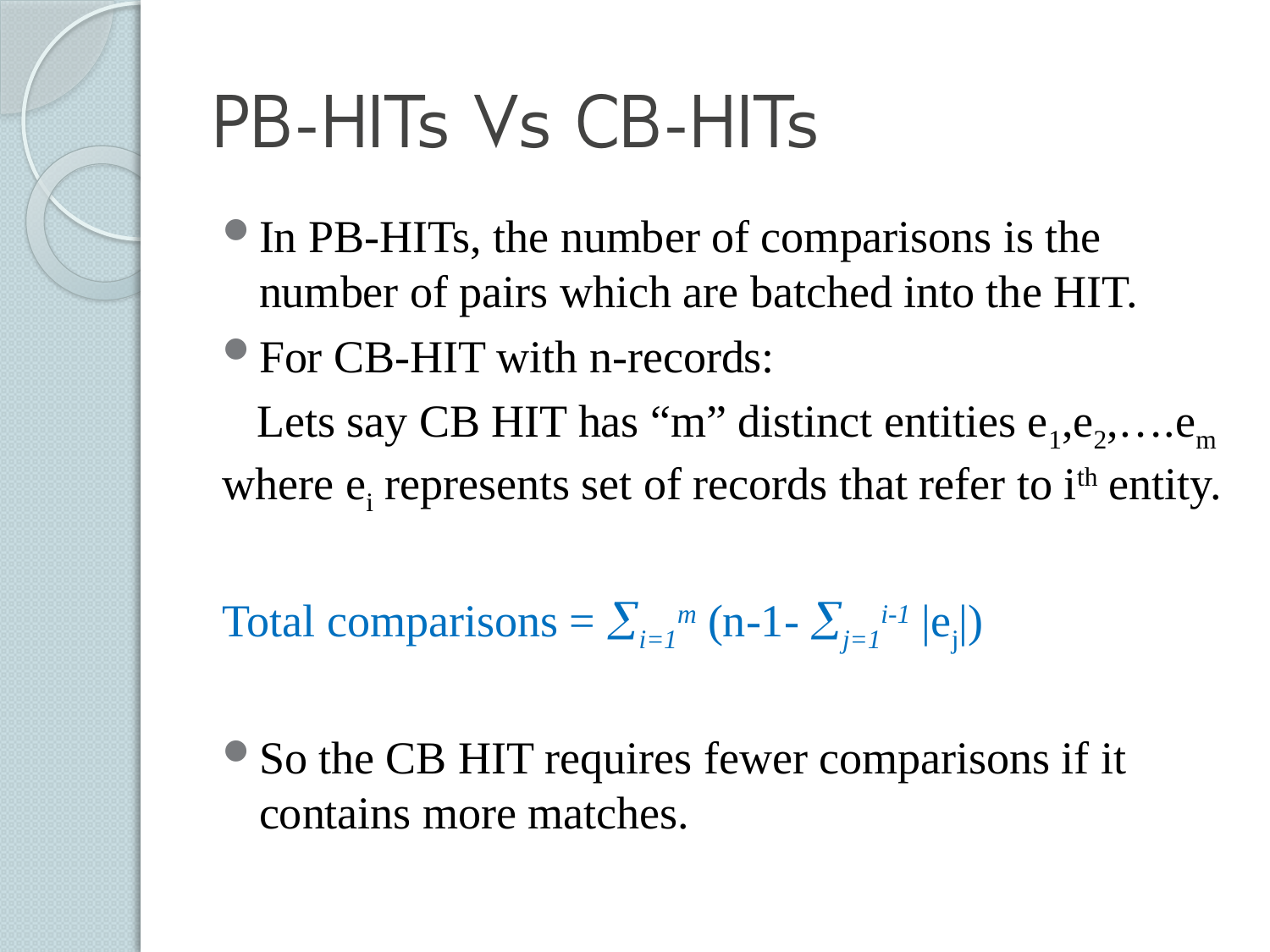

# PB-HITs Vs CB-HITs
In PB-HITs, the number of comparisons is the number of pairs which are batched into the HIT.
For CB-HIT with n-records:
   Lets say CB HIT has “m” distinct entities e1,e2,….em where ei represents set of records that refer to ith entity.

Total comparisons = ∑i=1m (n-1- ∑j=1i-1 |ej|)

So the CB HIT requires fewer comparisons if it contains more matches.